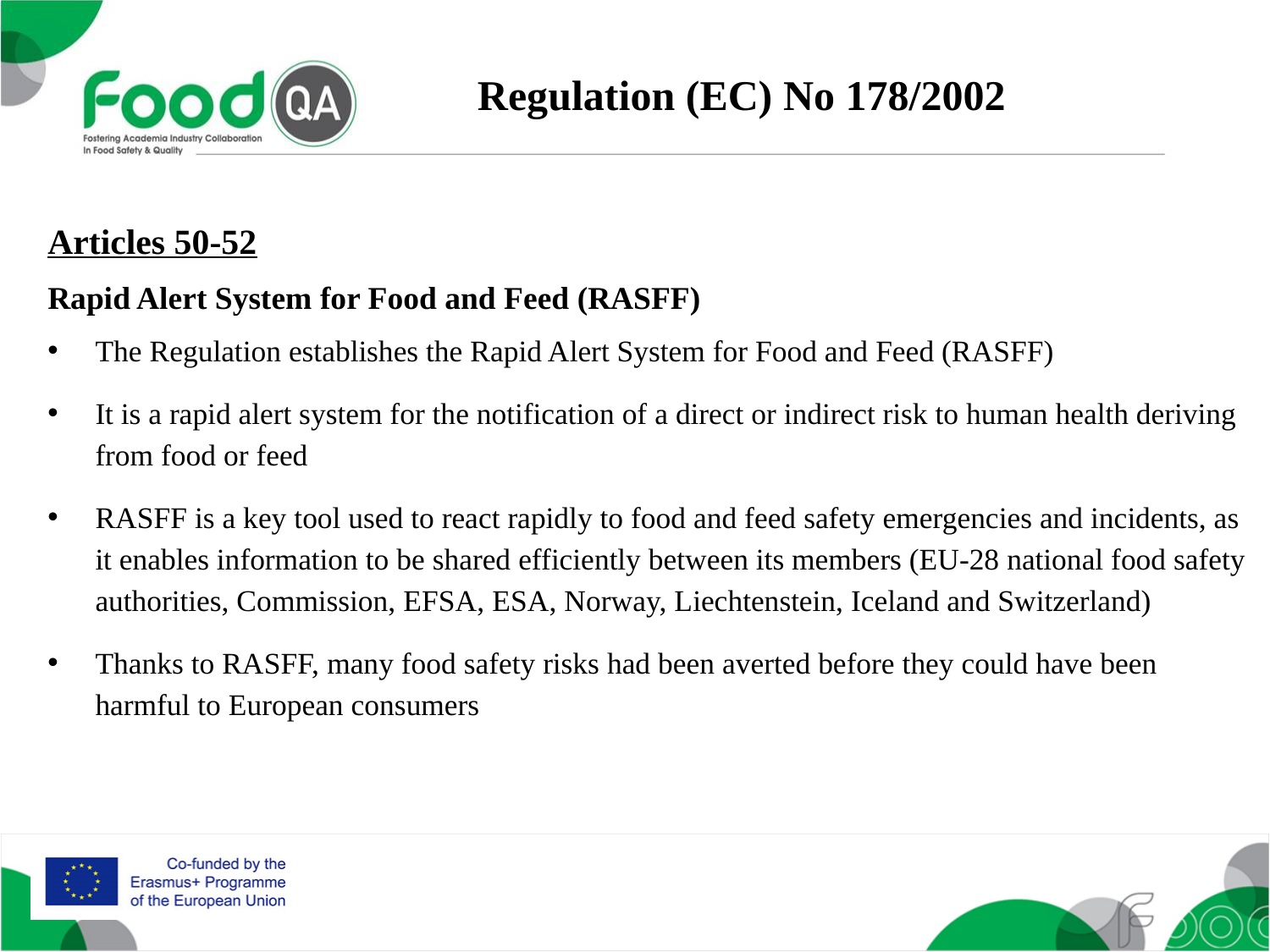

Regulation (EC) No 178/2002
Articles 50-52
Rapid Alert System for Food and Feed (RASFF)
The Regulation establishes the Rapid Alert System for Food and Feed (RASFF)
It is a rapid alert system for the notification of a direct or indirect risk to human health deriving from food or feed
RASFF is a key tool used to react rapidly to food and feed safety emergencies and incidents, as it enables information to be shared efficiently between its members (EU-28 national food safety authorities, Commission, EFSA, ESA, Norway, Liechtenstein, Iceland and Switzerland)
Thanks to RASFF, many food safety risks had been averted before they could have been harmful to European consumers